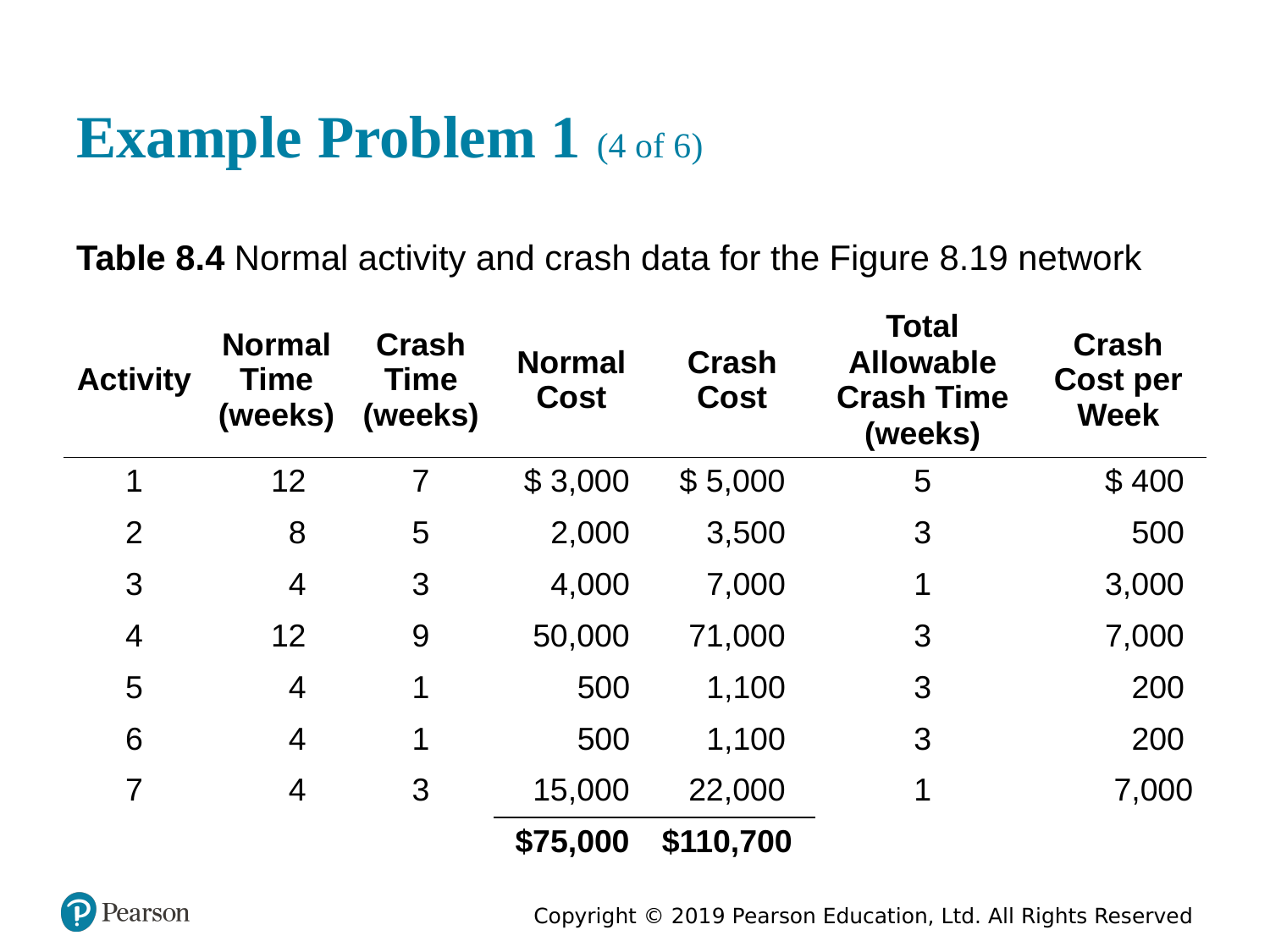

# Example Problem 1 (4 of 6)
Table 8.4 Normal activity and crash data for the Figure 8.19 network
| Activity | Normal Time (weeks) | Crash Time (weeks) | Normal Cost | Crash Cost | Total Allowable Crash Time (weeks) | Crash Cost per Week |
| --- | --- | --- | --- | --- | --- | --- |
| 1 | 12 | 7 | $ 3,000 | $ 5,000 | 5 | $ 400 |
| 2 | 8 | 5 | 2,000 | 3,500 | 3 | 500 |
| 3 | 4 | 3 | 4,000 | 7,000 | 1 | 3,000 |
| 4 | 12 | 9 | 50,000 | 71,000 | 3 | 7,000 |
| 5 | 4 | 1 | 500 | 1,100 | 3 | 200 |
| 6 | 4 | 1 | 500 | 1,100 | 3 | 200 |
| 7 | 4 | 3 | 15,000 | 22,000 | 1 | 7,000 |
| Blank | Blank | Blank | $75,000 | $110,700 | Blank | Blank |